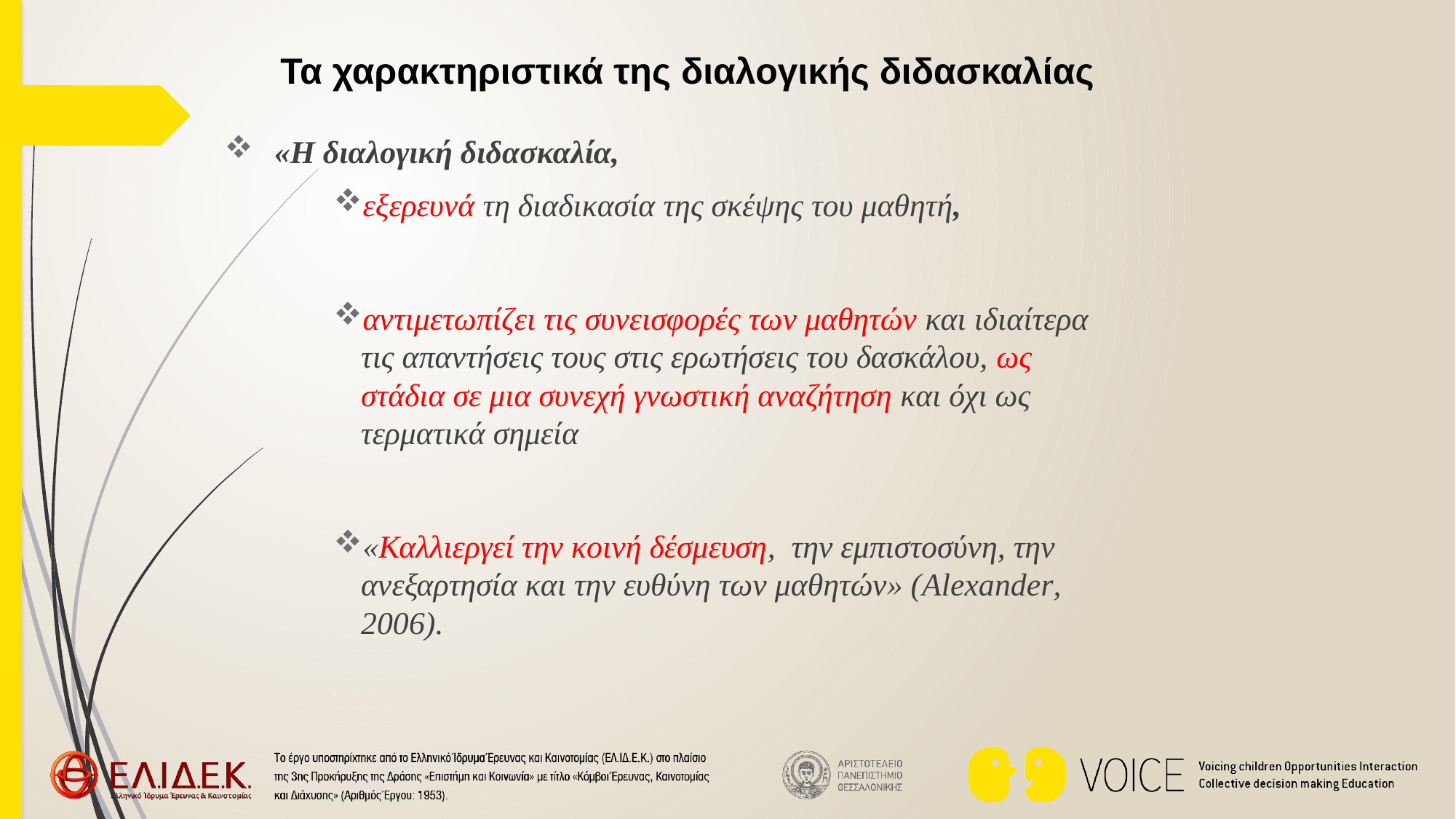

# Τα χαρακτηριστικά της διαλογικής διδασκαλίας
 «Η διαλογική διδασκαλία,
εξερευνά τη διαδικασία της σκέψης του μαθητή,

αντιμετωπίζει τις συνεισφορές των μαθητών και ιδιαίτερα τις απαντήσεις τους στις ερωτήσεις του δασκάλου, ως στάδια σε μια συνεχή γνωστική αναζήτηση και όχι ως τερματικά σημεία

«Καλλιεργεί την κοινή δέσμευση,  την εμπιστοσύνη, την ανεξαρτησία και την ευθύνη των μαθητών» (Alexander, 2006).